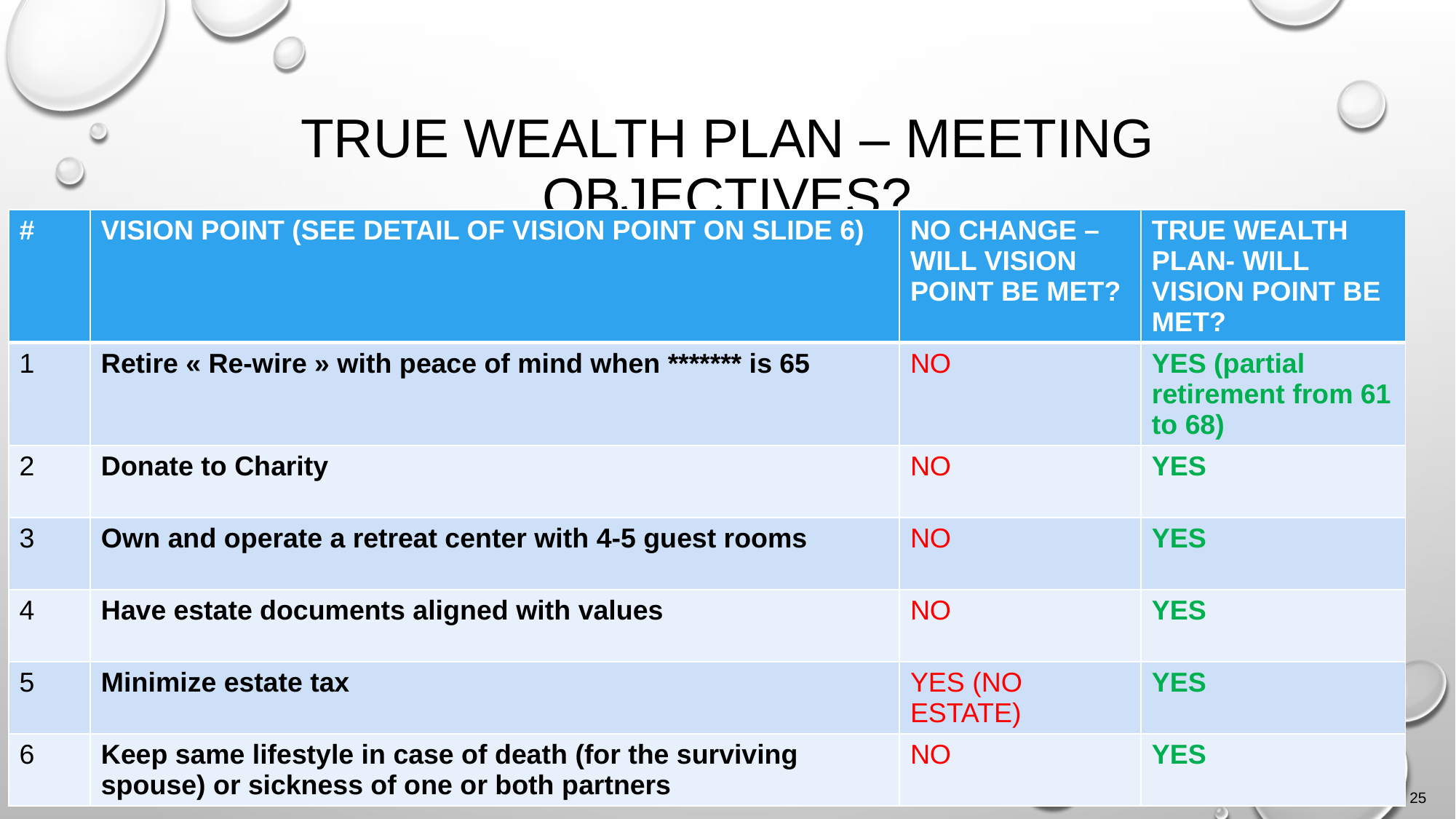

# TRUE WEALTH PLAN – MEETING OBJECTIVES?
| # | VISION POINT (SEE DETAIL OF VISION POINT ON SLIDE 6) | NO CHANGE – WILL VISION POINT BE MET? | TRUE WEALTH PLAN- WILL VISION POINT BE MET? |
| --- | --- | --- | --- |
| 1 | Retire « Re-wire » with peace of mind when \*\*\*\*\*\*\* is 65 | NO | YES (partial retirement from 61 to 68) |
| 2 | Donate to Charity | NO | YES |
| 3 | Own and operate a retreat center with 4-5 guest rooms | NO | YES |
| 4 | Have estate documents aligned with values | NO | YES |
| 5 | Minimize estate tax | YES (NO ESTATE) | YES |
| 6 | Keep same lifestyle in case of death (for the surviving spouse) or sickness of one or both partners | NO | YES |
25